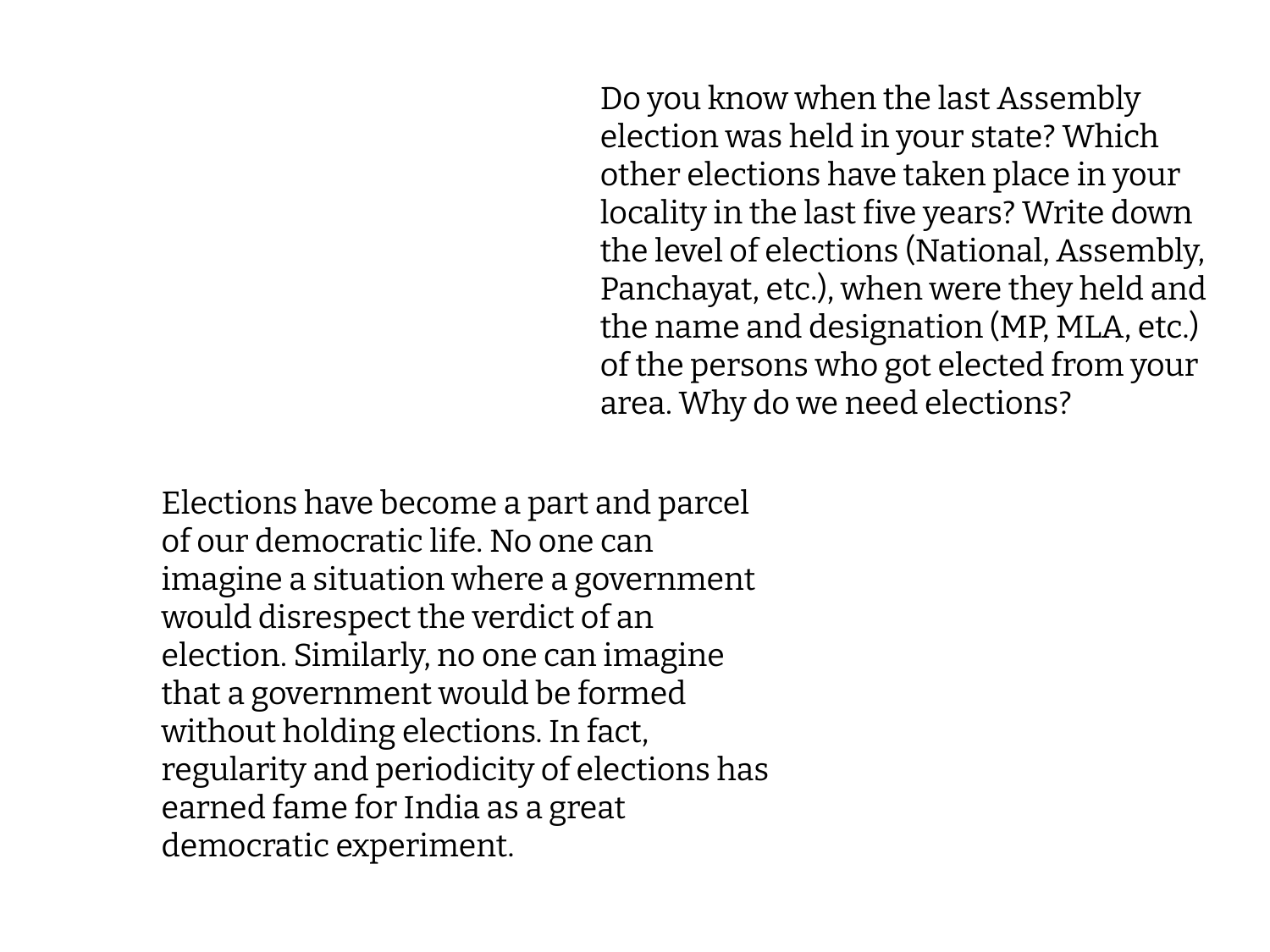

Do you know when the last Assembly election was held in your state? Which other elections have taken place in your locality in the last five years? Write down the level of elections (National, Assembly, Panchayat, etc.), when were they held and the name and designation (MP, MLA, etc.) of the persons who got elected from your area. Why do we need elections?
Elections have become a part and parcel of our democratic life. No one can imagine a situation where a government would disrespect the verdict of an election. Similarly, no one can imagine that a government would be formed without holding elections. In fact, regularity and periodicity of elections has earned fame for India as a great democratic experiment.